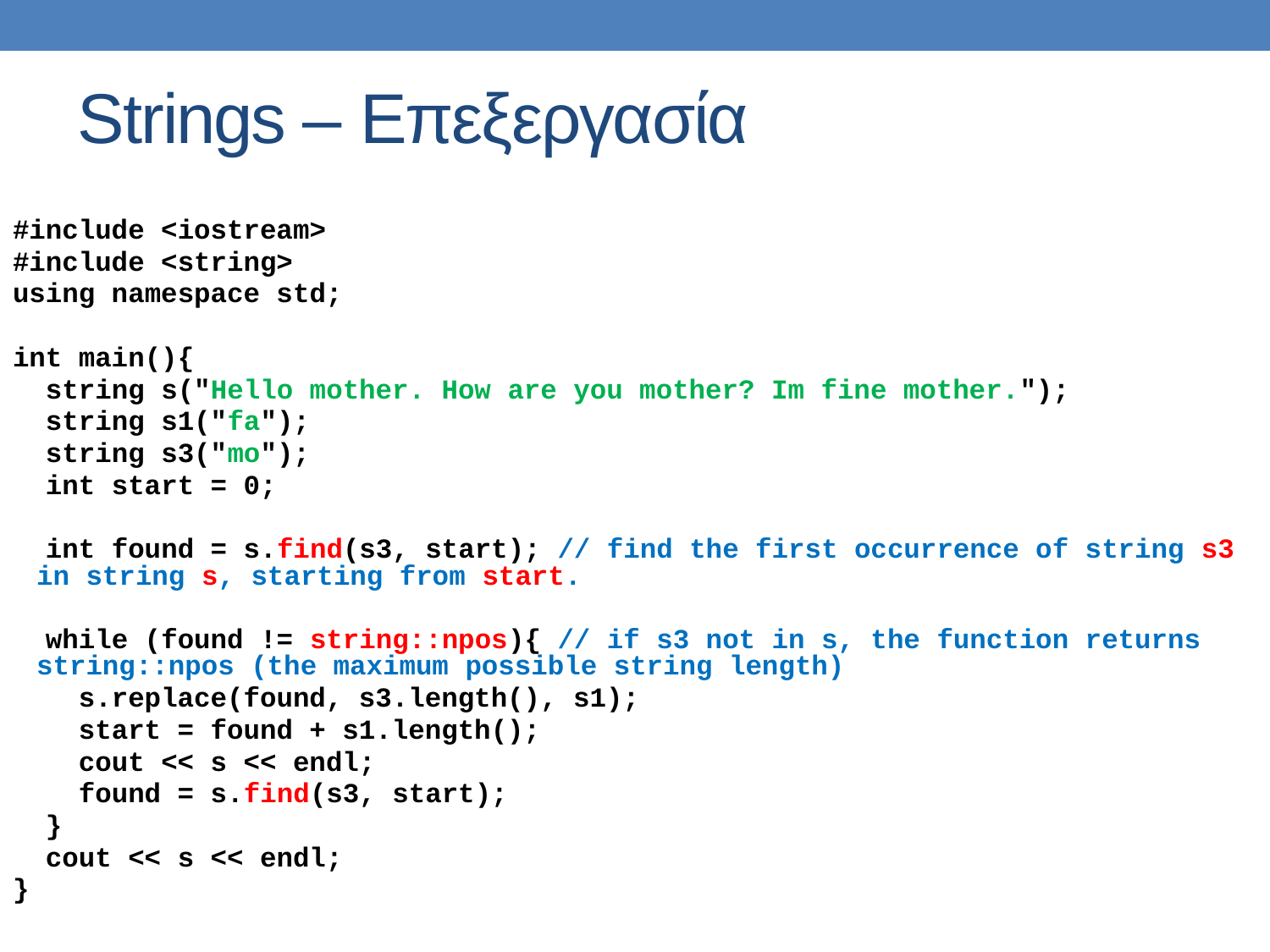

# Strings – Επεξεργασία
#include <iostream>
#include <string>
using namespace std;

int main(){
  string s("Hello mother. How are you mother? Im fine mother.");
  string s1("fa");
  string s3("mo");
  int start = 0;

  int found = s.find(s3, start); // find the first occurrence of string s3 in string s, starting from start.

  while (found != string::npos){ // if s3 not in s, the function returns string::npos (the maximum possible string length)
    s.replace(found, s3.length(), s1);
    start = found + s1.length();
    cout << s << endl;
    found = s.find(s3, start);
  }
  cout << s << endl;
}